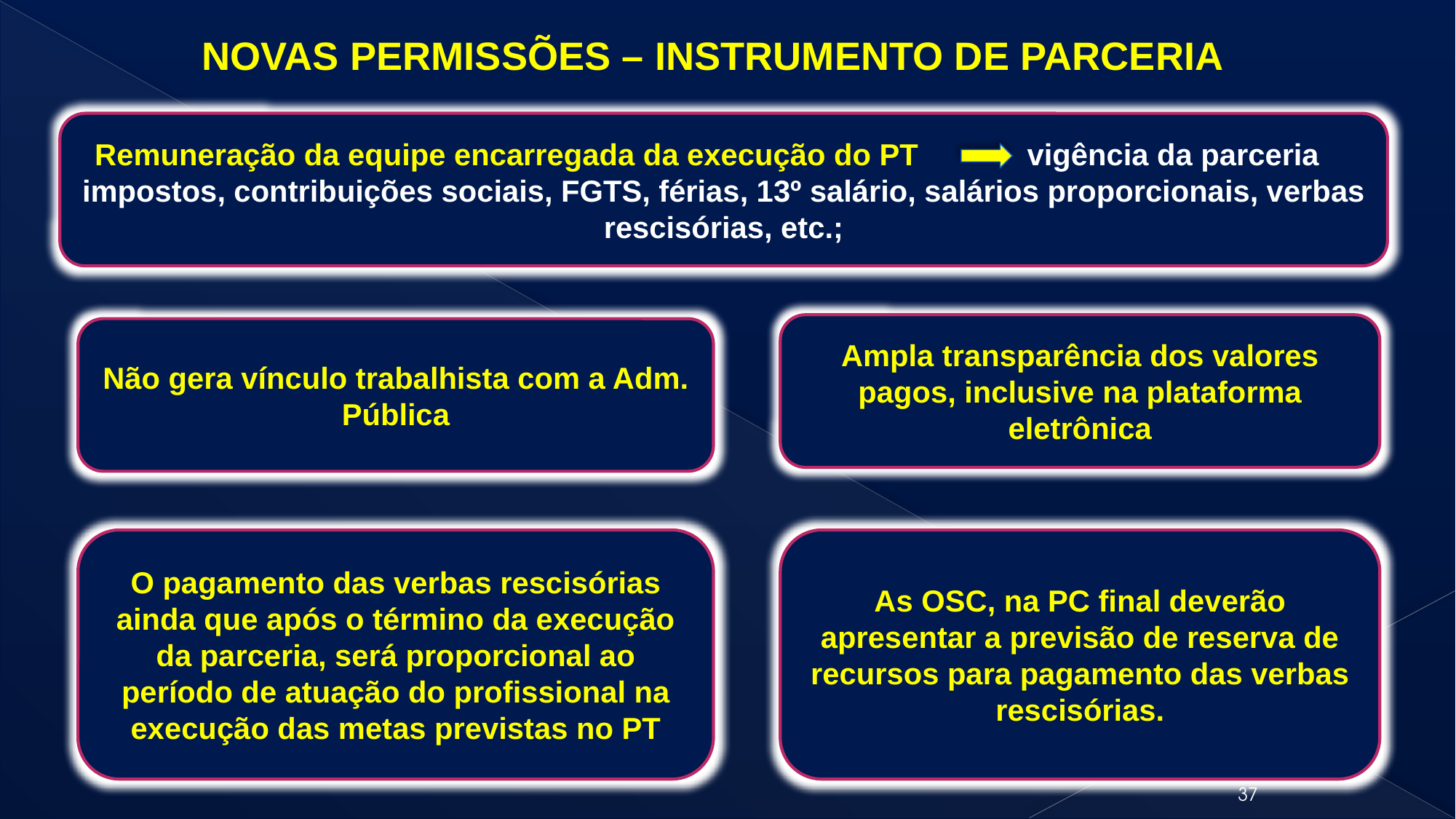

NOVAS PERMISSÕES – instrumento de parceria
Remuneração da equipe encarregada da execução do PT        .    vigência da parceria     impostos, contribuições sociais, FGTS, férias, 13º salário, salários proporcionais, verbas rescisórias, etc.;

Ampla transparência dos valores pagos, inclusive na plataforma eletrônica
Não gera vínculo trabalhista com a Adm. Pública
As OSC, na PC final deverão apresentar a previsão de reserva de recursos para pagamento das verbas rescisórias.
O pagamento das verbas rescisórias ainda que após o término da execução da parceria, será proporcional ao período de atuação do profissional na execução das metas previstas no PT
37